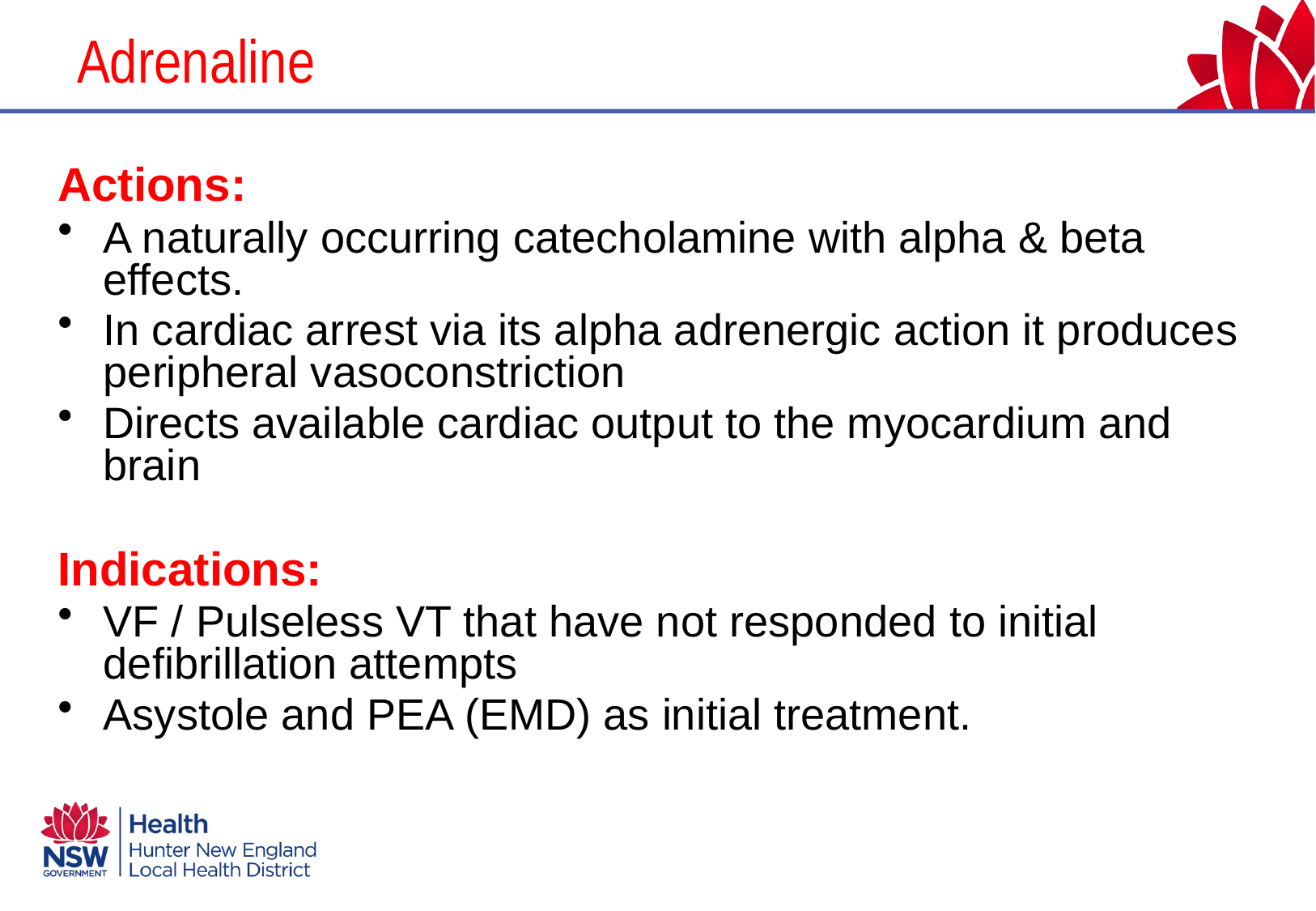

# Adrenaline
Actions:
A naturally occurring catecholamine with alpha & beta effects.
In cardiac arrest via its alpha adrenergic action it produces peripheral vasoconstriction
Directs available cardiac output to the myocardium and brain

Indications:
VF / Pulseless VT that have not responded to initial defibrillation attempts
Asystole and PEA (EMD) as initial treatment.